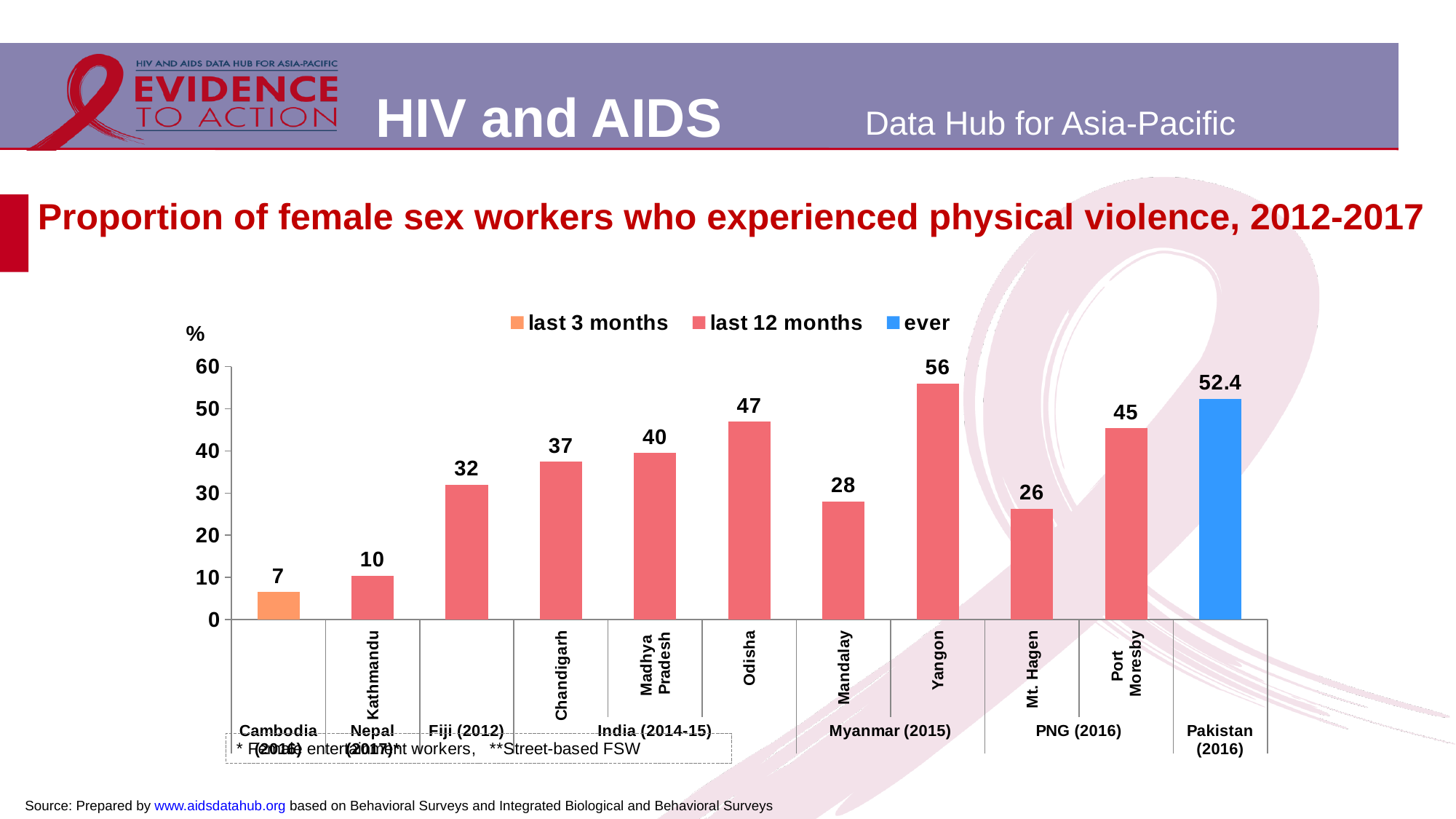

# Proportion of female sex workers who experienced physical violence, 2012-2017

### Chart

| Category | last 3 months | last 12 months | ever |
|---|---|---|---|
|  | 6.5 | None | None |
| Kathmandu | None | 10.4 | None |
|  | None | 32.0 | None |
| Chandigarh | None | 37.4 | None |
| Madhya
Pradesh | None | 39.5 | None |
| Odisha | None | 46.9 | None |
| Mandalay | None | 28.0 | None |
| Yangon | None | 56.0 | None |
| Mt. Hagen | None | 26.3 | None |
| Port
Moresby | None | 45.4 | None |
|  | None | None | 52.4 |
Source: Prepared by www.aidsdatahub.org based on Behavioral Surveys and Integrated Biological and Behavioral Surveys